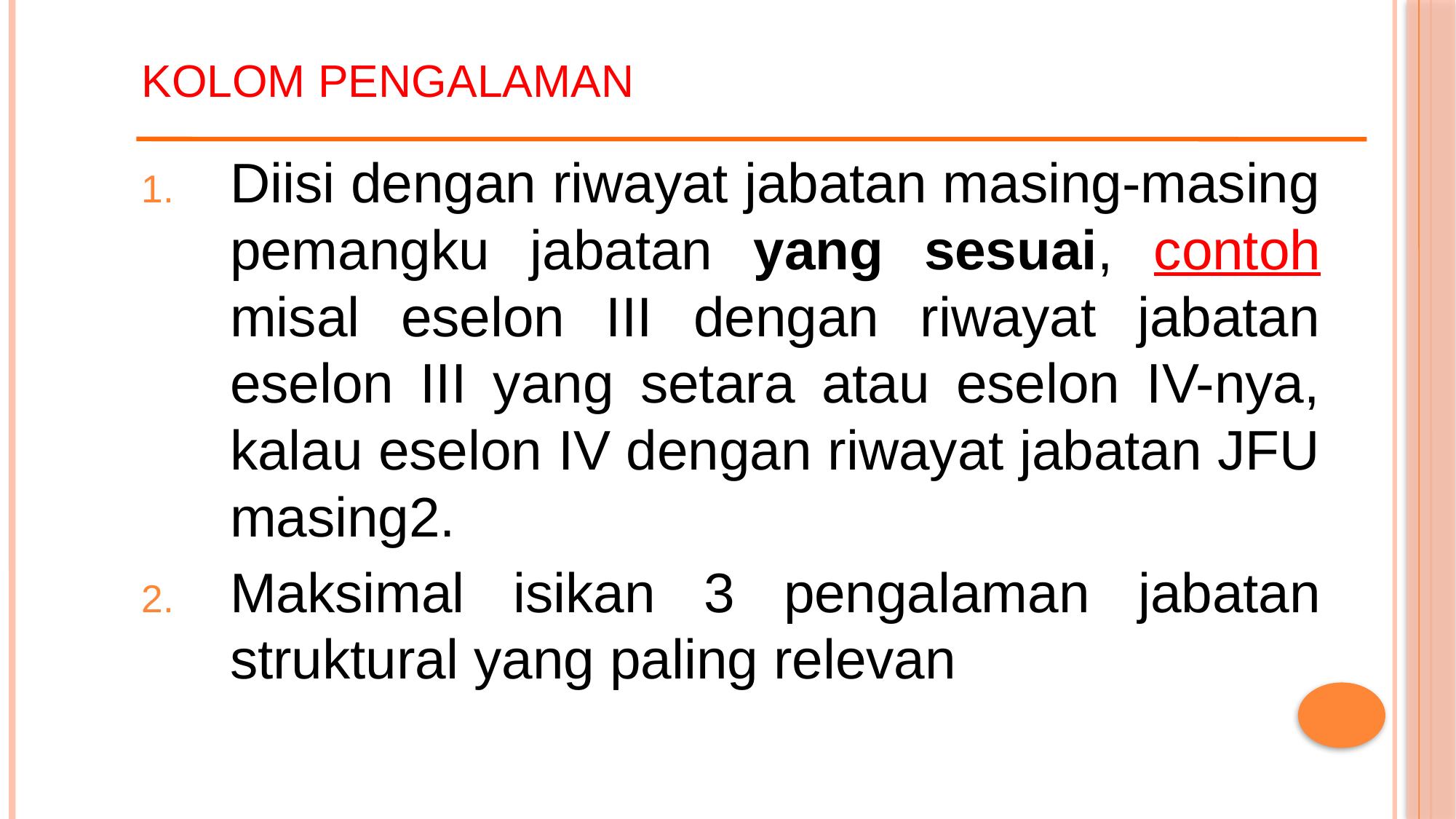

# Kolom Pengalaman
Diisi dengan riwayat jabatan masing-masing pemangku jabatan yang sesuai, contoh misal eselon III dengan riwayat jabatan eselon III yang setara atau eselon IV-nya, kalau eselon IV dengan riwayat jabatan JFU masing2.
Maksimal isikan 3 pengalaman jabatan struktural yang paling relevan
ripur_2017